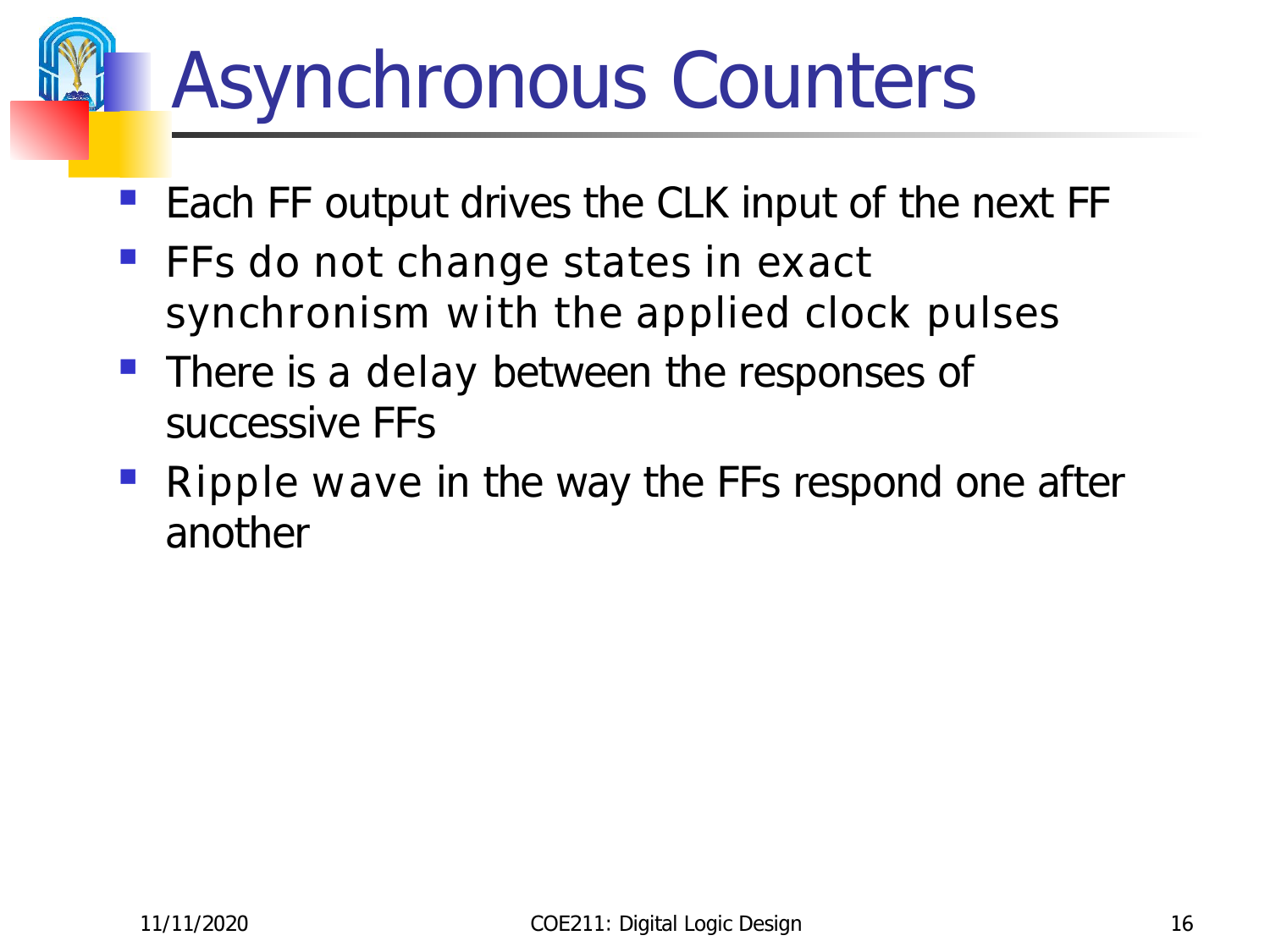

# Asynchronous Counters
Each FF output drives the CLK input of the next FF
FFs do not change states in exact synchronism with the applied clock pulses
There is a delay between the responses of successive FFs
Ripple wave in the way the FFs respond one after another
11/11/2020
COE211: Digital Logic Design
16